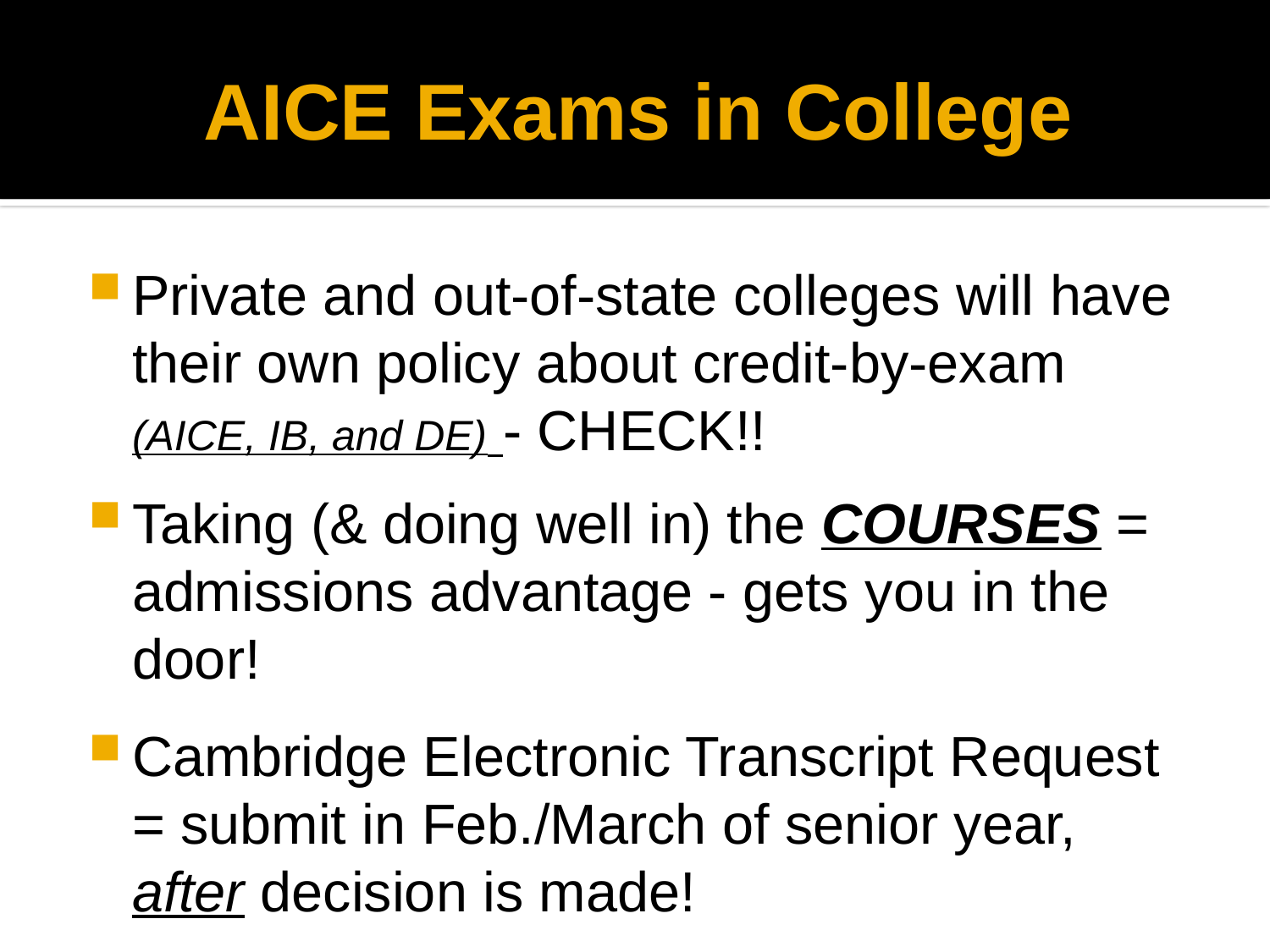

# AICE Exams in College
Private and out-of-state colleges will have their own policy about credit-by-exam (AICE, IB, and DE) - CHECK!!

Taking (& doing well in) the COURSES = admissions advantage - gets you in the door!

Cambridge Electronic Transcript Request = submit in Feb./March of senior year, after decision is made!